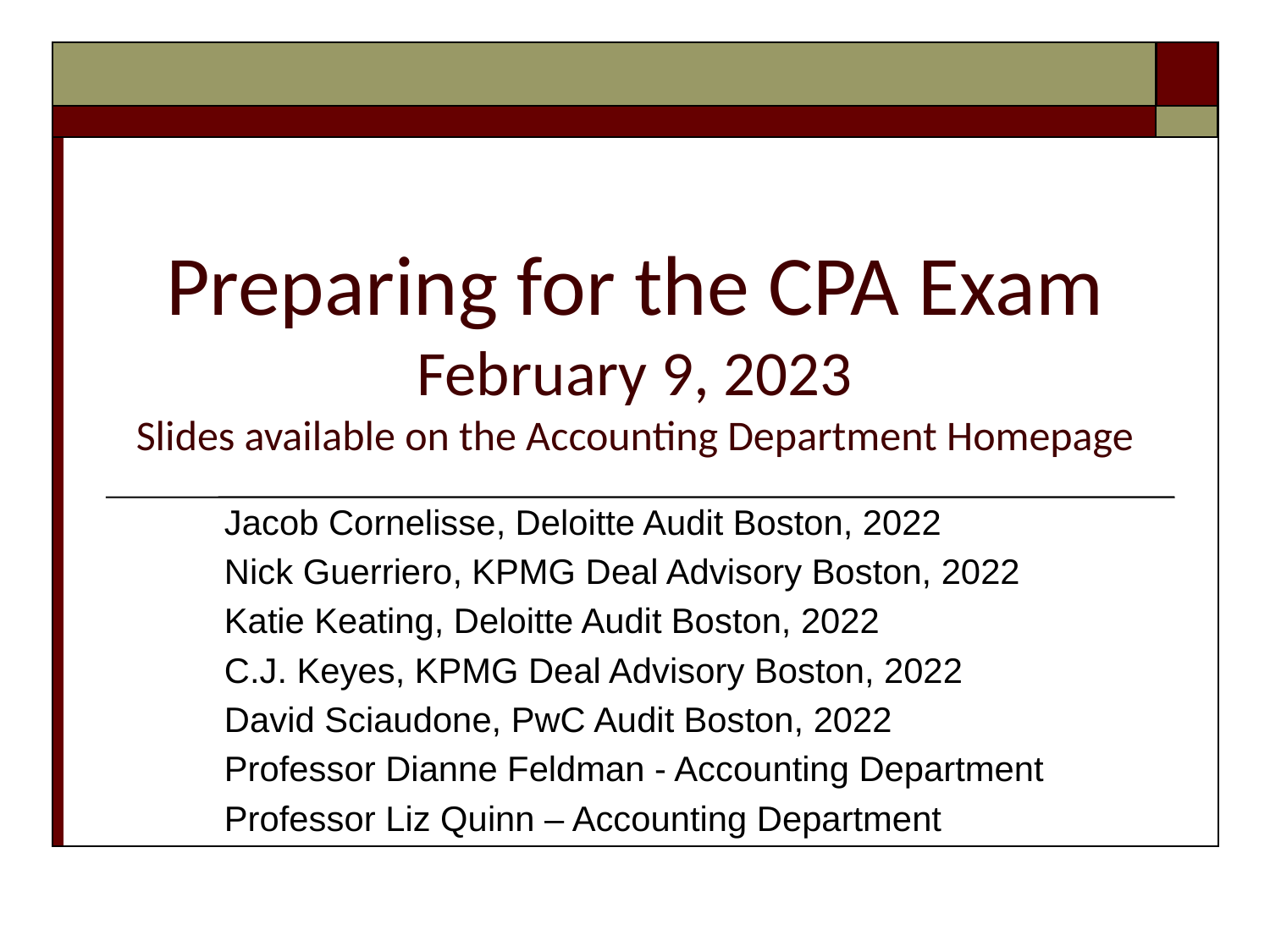

# Preparing for the CPA Exam February 9, 2023 Slides available on the Accounting Department Homepage
Jacob Cornelisse, Deloitte Audit Boston, 2022
Nick Guerriero, KPMG Deal Advisory Boston, 2022
Katie Keating, Deloitte Audit Boston, 2022
C.J. Keyes, KPMG Deal Advisory Boston, 2022
David Sciaudone, PwC Audit Boston, 2022
Professor Dianne Feldman - Accounting Department
Professor Liz Quinn – Accounting Department